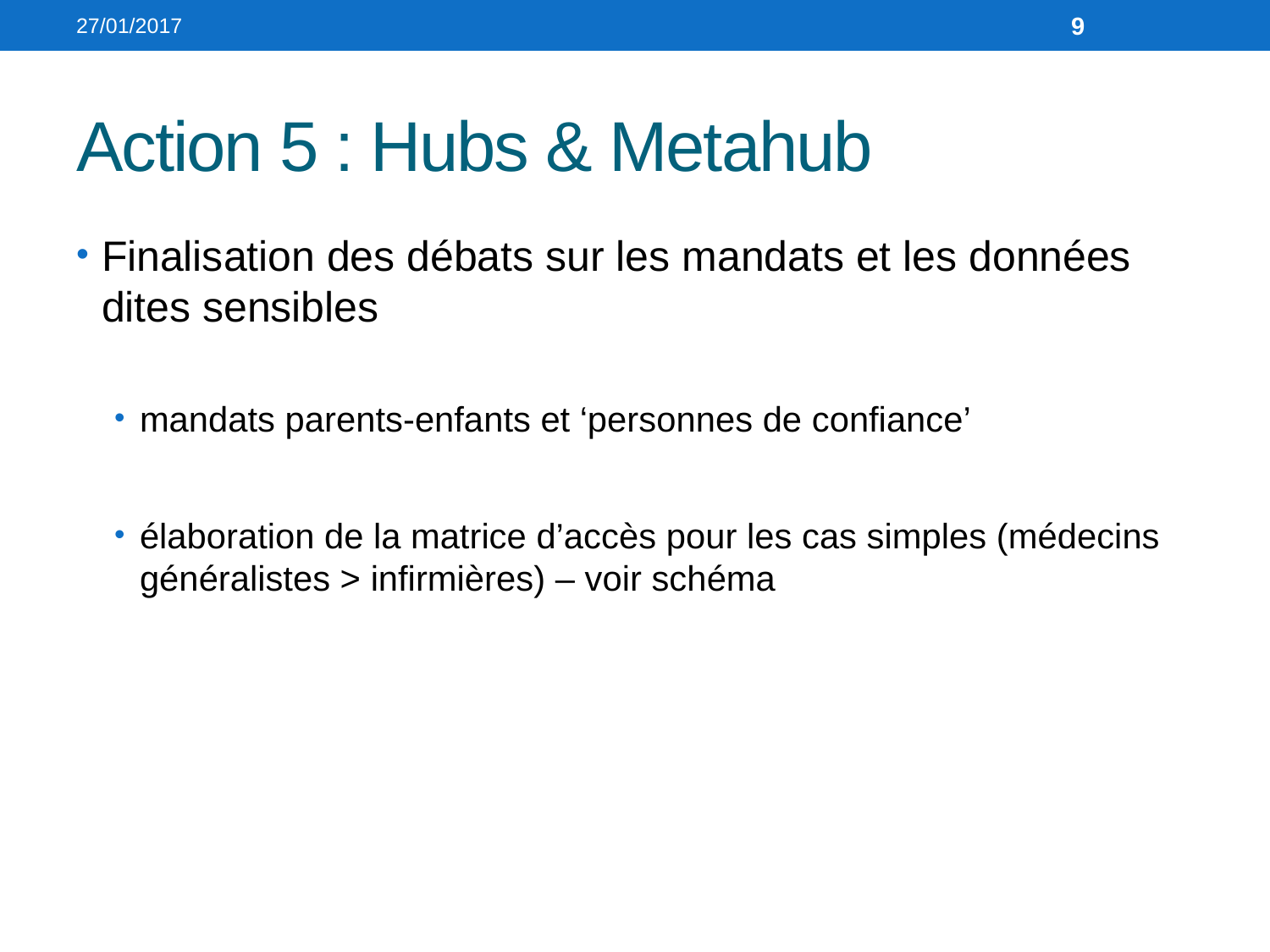

27/01/2017
9
# Action 5 : Hubs & Metahub
Finalisation des débats sur les mandats et les données dites sensibles

mandats parents-enfants et ‘personnes de confiance’

élaboration de la matrice d’accès pour les cas simples (médecins généralistes > infirmières) – voir schéma